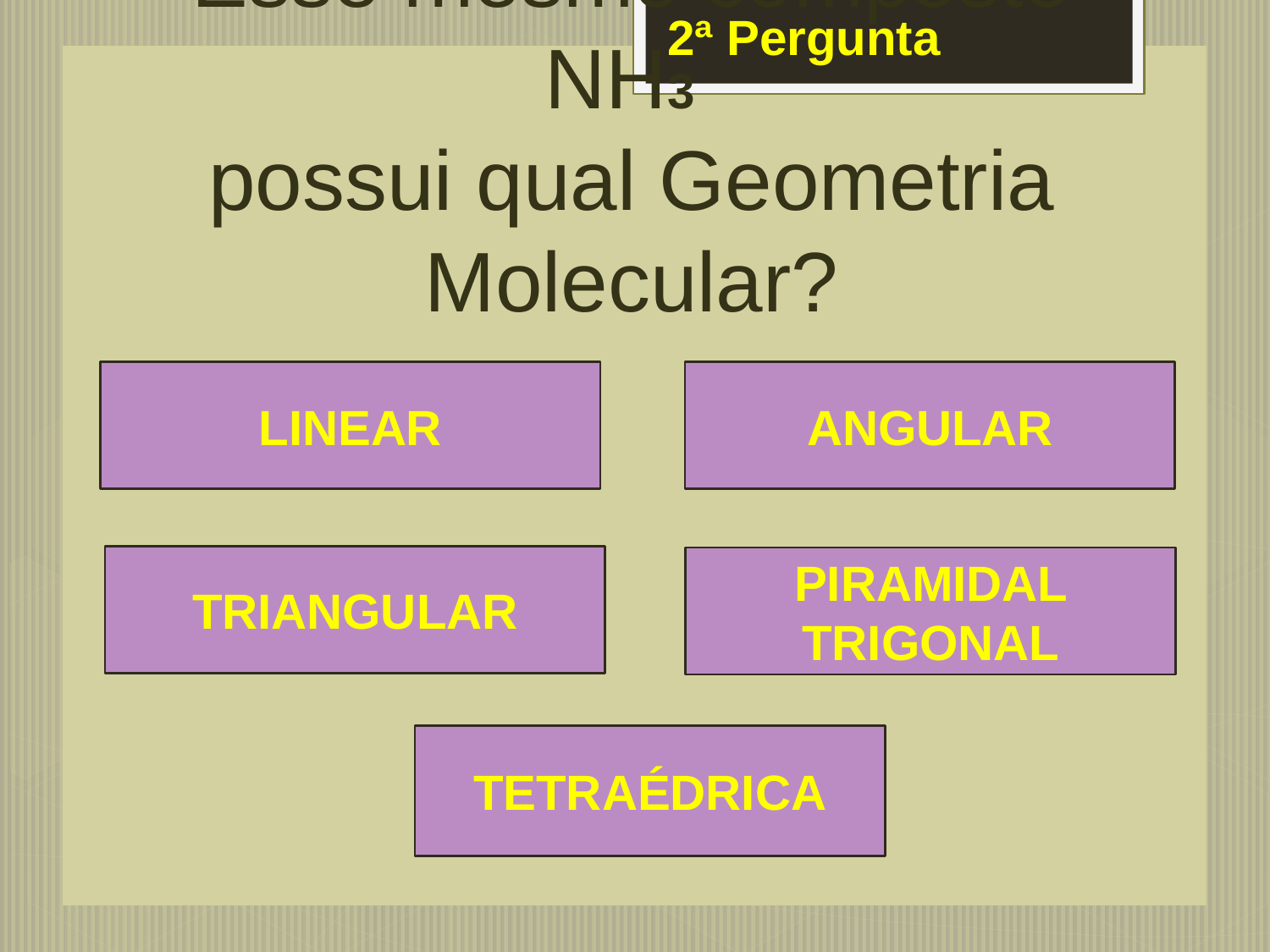

2ª Pergunta
# Esse mesmo composto NH3 possui qual Geometria Molecular?
LINEAR
ANGULAR
TRIANGULAR
PIRAMIDAL TRIGONAL
TETRAÉDRICA